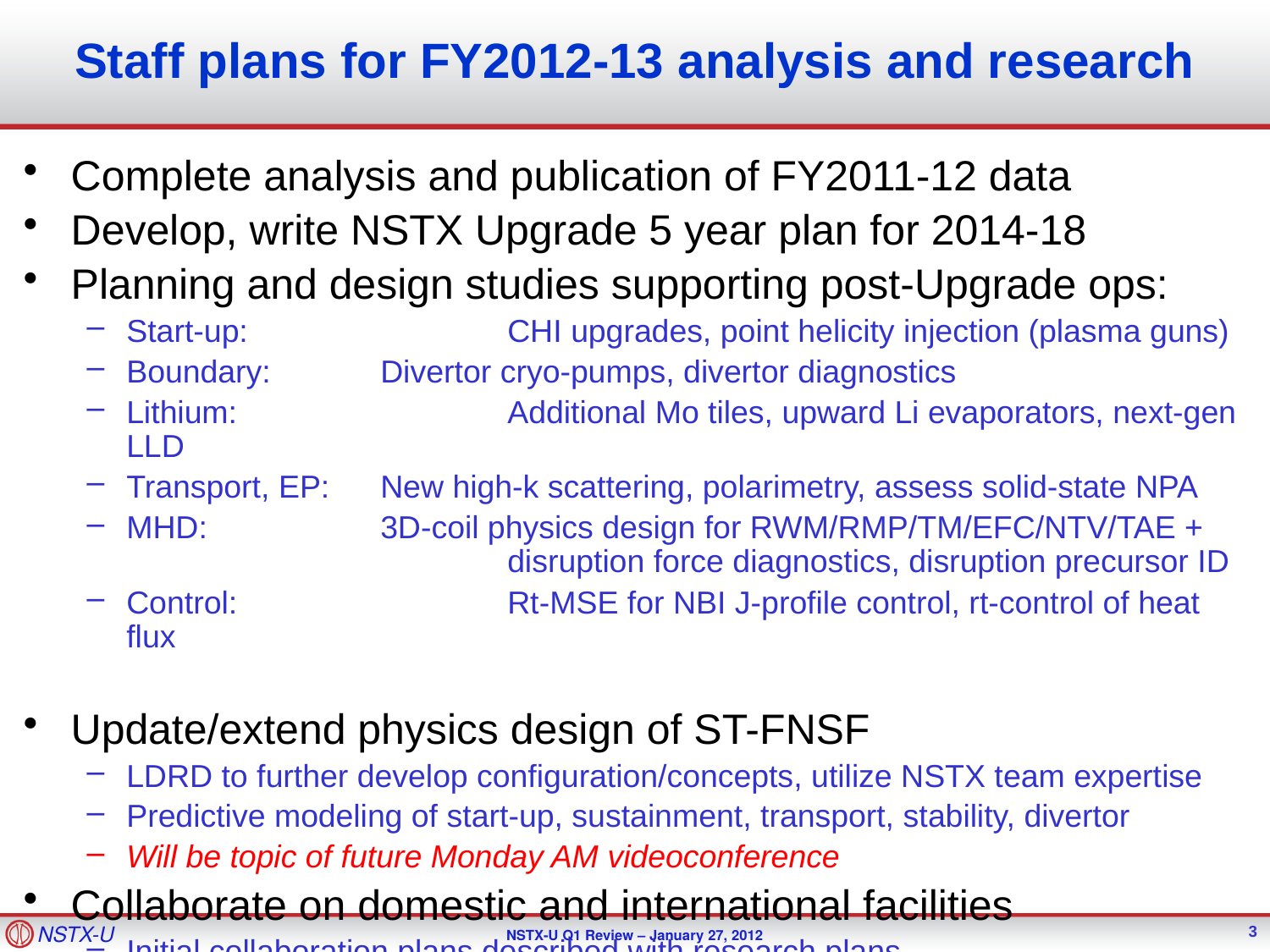

# Staff plans for FY2012-13 analysis and research
Complete analysis and publication of FY2011-12 data
Develop, write NSTX Upgrade 5 year plan for 2014-18
Planning and design studies supporting post-Upgrade ops:
Start-up:   		CHI upgrades, point helicity injection (plasma guns)
Boundary: 	Divertor cryo-pumps, divertor diagnostics
Lithium:    		Additional Mo tiles, upward Li evaporators, next-gen LLD
Transport, EP:	New high-k scattering, polarimetry, assess solid-state NPA
MHD:  		3D-coil physics design for RWM/RMP/TM/EFC/NTV/TAE + 			disruption force diagnostics, disruption precursor ID
Control:  		Rt-MSE for NBI J-profile control, rt-control of heat flux

Update/extend physics design of ST-FNSF
LDRD to further develop configuration/concepts, utilize NSTX team expertise
Predictive modeling of start-up, sustainment, transport, stability, divertor
Will be topic of future Monday AM videoconference
Collaborate on domestic and international facilities
Initial collaboration plans described with research plans
3